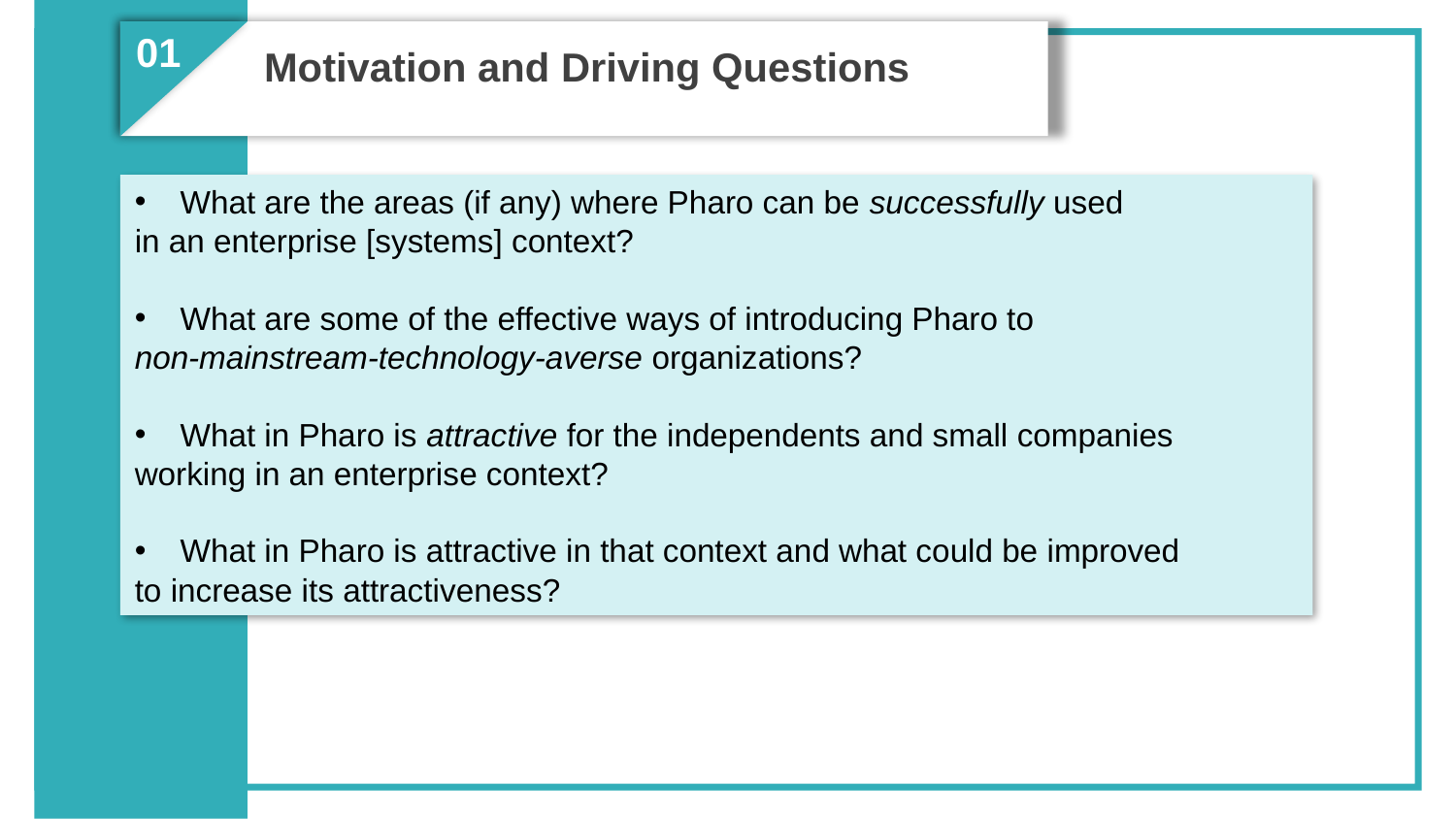

01

Motivation and Driving Questions

What are the areas (if any) where Pharo can be successfully used
in an enterprise [systems] context?

What are some of the effective ways of introducing Pharo to
non-mainstream-technology-averse organizations?

What in Pharo is attractive for the independents and small companies
working in an enterprise context?

What in Pharo is attractive in that context and what could be improved
to increase its attractiveness?